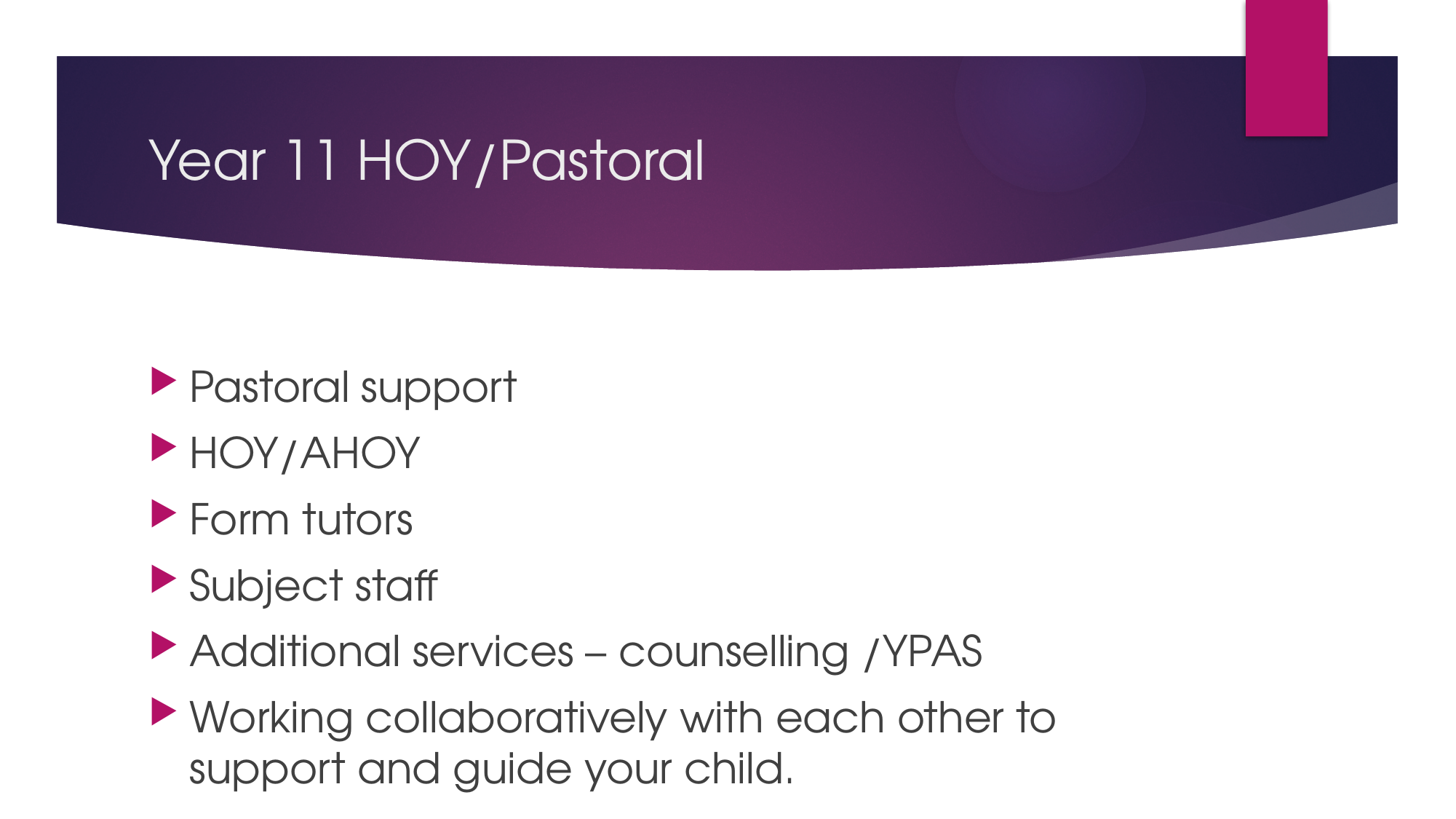

# Year 11 HOY/Pastoral
Pastoral support
HOY/AHOY
Form tutors
Subject staff
Additional services – counselling /YPAS
Working collaboratively with each other to support and guide your child.